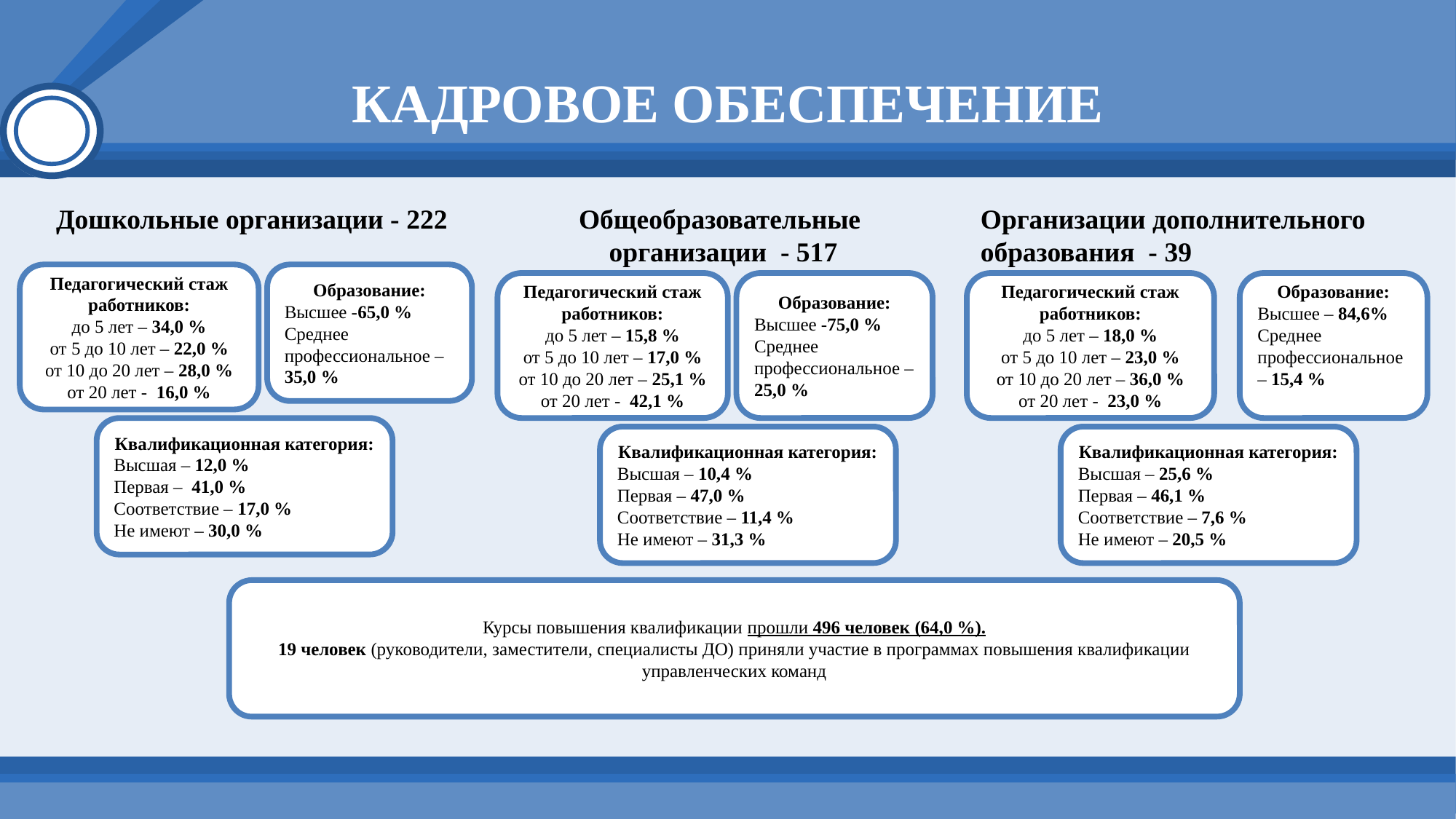

# КАДРОВОЕ ОБЕСПЕЧЕНИЕ

Дошкольные организации - 222
Общеобразовательные
организации  - 517
Организации дополнительного образования  - 39
Педагогический стаж работников:
до 5 лет – 34,0 %
от 5 до 10 лет – 22,0 %
от 10 до 20 лет – 28,0 %
от 20 лет -  16,0 %
Образование:
Высшее -65,0 %
Среднее профессиональное – 35,0 %
Педагогический стаж работников:
до 5 лет – 15,8 %
от 5 до 10 лет – 17,0 %
от 10 до 20 лет – 25,1 %
от 20 лет -  42,1 %
Образование:
Высшее -75,0 %
Среднее профессиональное – 25,0 %
Педагогический стаж работников:
до 5 лет – 18,0 %
от 5 до 10 лет – 23,0 %
от 10 до 20 лет – 36,0 %
от 20 лет -  23,0 %
Образование:
Высшее – 84,6%
Среднее профессиональное – 15,4 %

Квалификационная категория:
Высшая – 12,0 %
Первая –  41,0 %
Соответствие – 17,0 %
Не имеют – 30,0 %
Квалификационная категория:
Высшая – 10,4 %
Первая – 47,0 %
Соответствие – 11,4 %
Не имеют – 31,3 %
Квалификационная категория:
Высшая – 25,6 %
Первая – 46,1 %
Соответствие – 7,6 %
Не имеют – 20,5 %
Курсы повышения квалификации прошли 496 человек (64,0 %).
19 человек (руководители, заместители, специалисты ДО) приняли участие в программах повышения квалификации управленческих команд